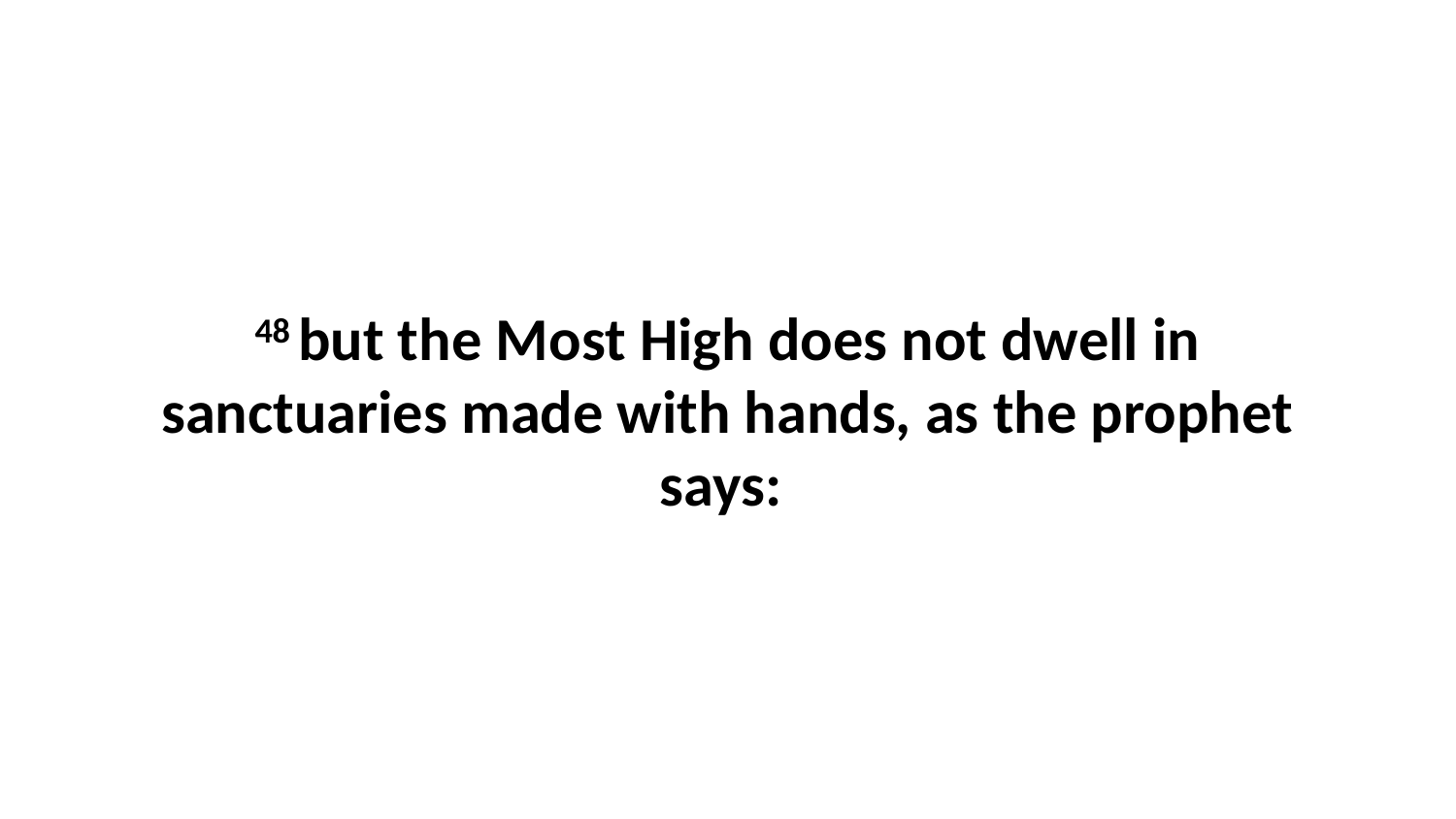

48 but the Most High does not dwell in sanctuaries made with hands, as the prophet says: